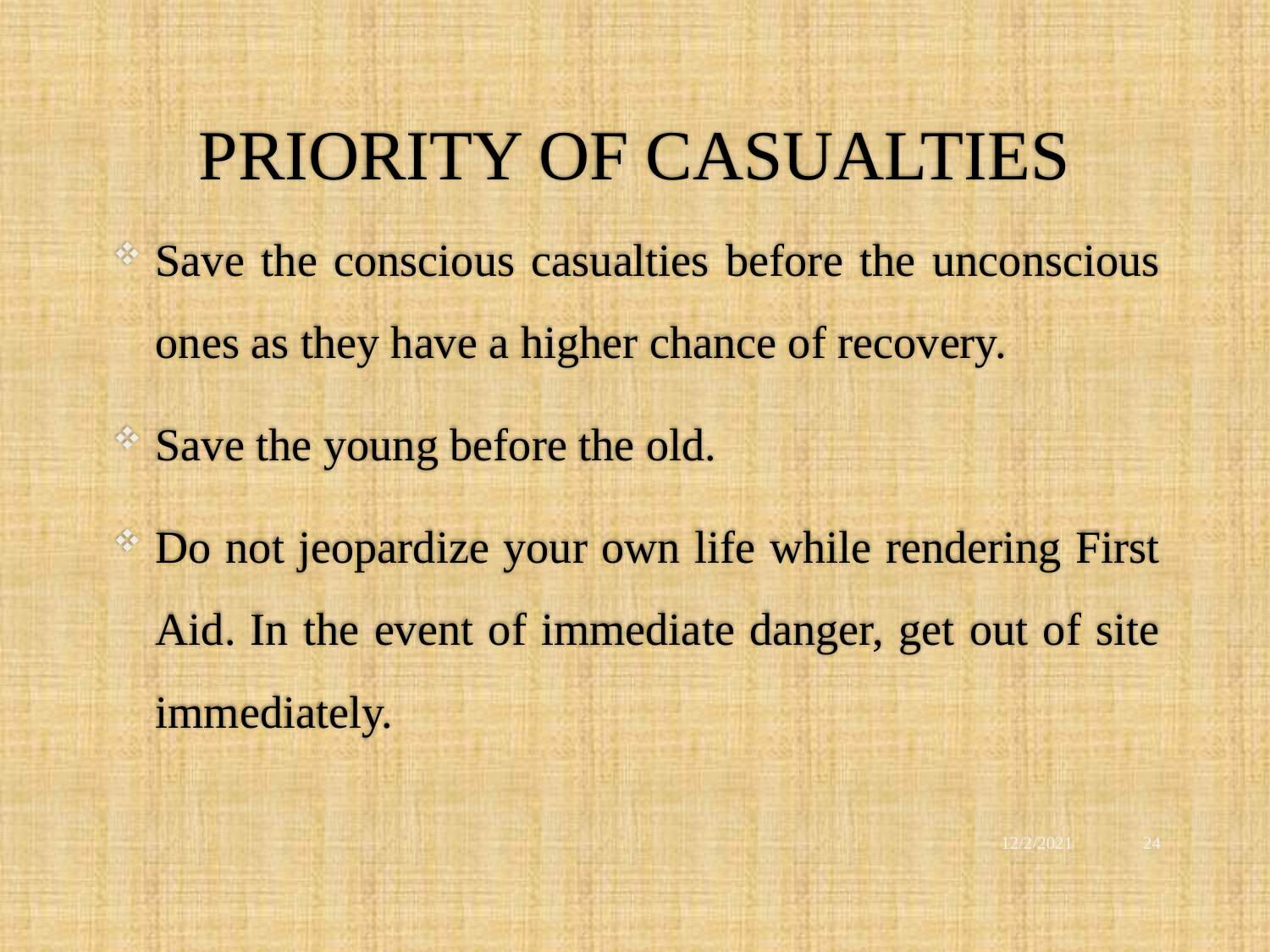

# PRIORITY OF CASUALTIES
Save the conscious casualties before the unconscious ones as they have a higher chance of recovery.
Save the young before the old.
Do not jeopardize your own life while rendering First Aid. In the event of immediate danger, get out of site immediately.

12/2/2021
24